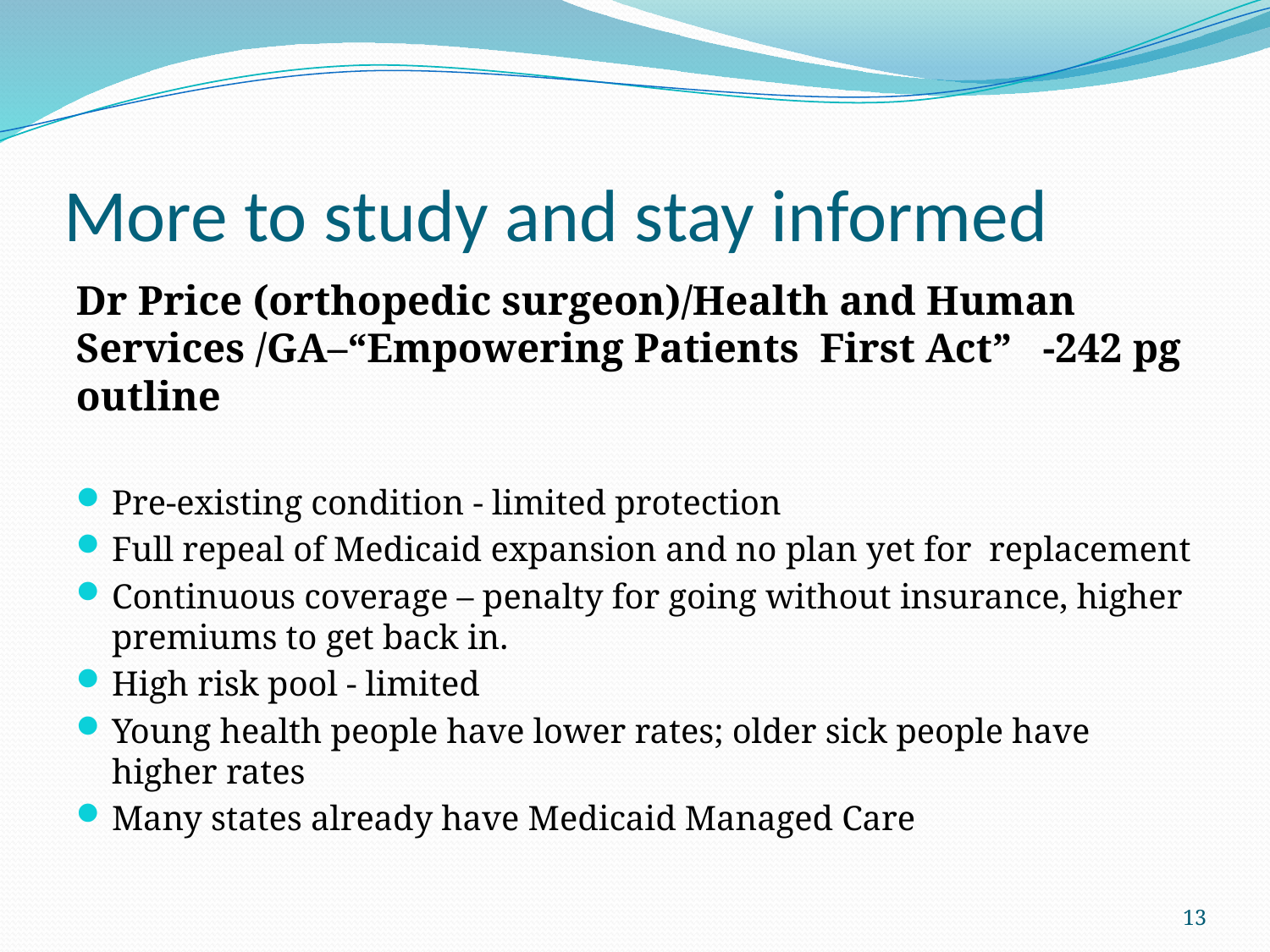

# More to study and stay informed
Dr Price (orthopedic surgeon)/Health and Human Services /GA–“Empowering Patients  First Act”   -242 pg outline

Pre-existing condition - limited protection
Full repeal of Medicaid expansion and no plan yet for  replacement
Continuous coverage – penalty for going without insurance, higher premiums to get back in.
High risk pool - limited
Young health people have lower rates; older sick people have higher rates
Many states already have Medicaid Managed Care

13